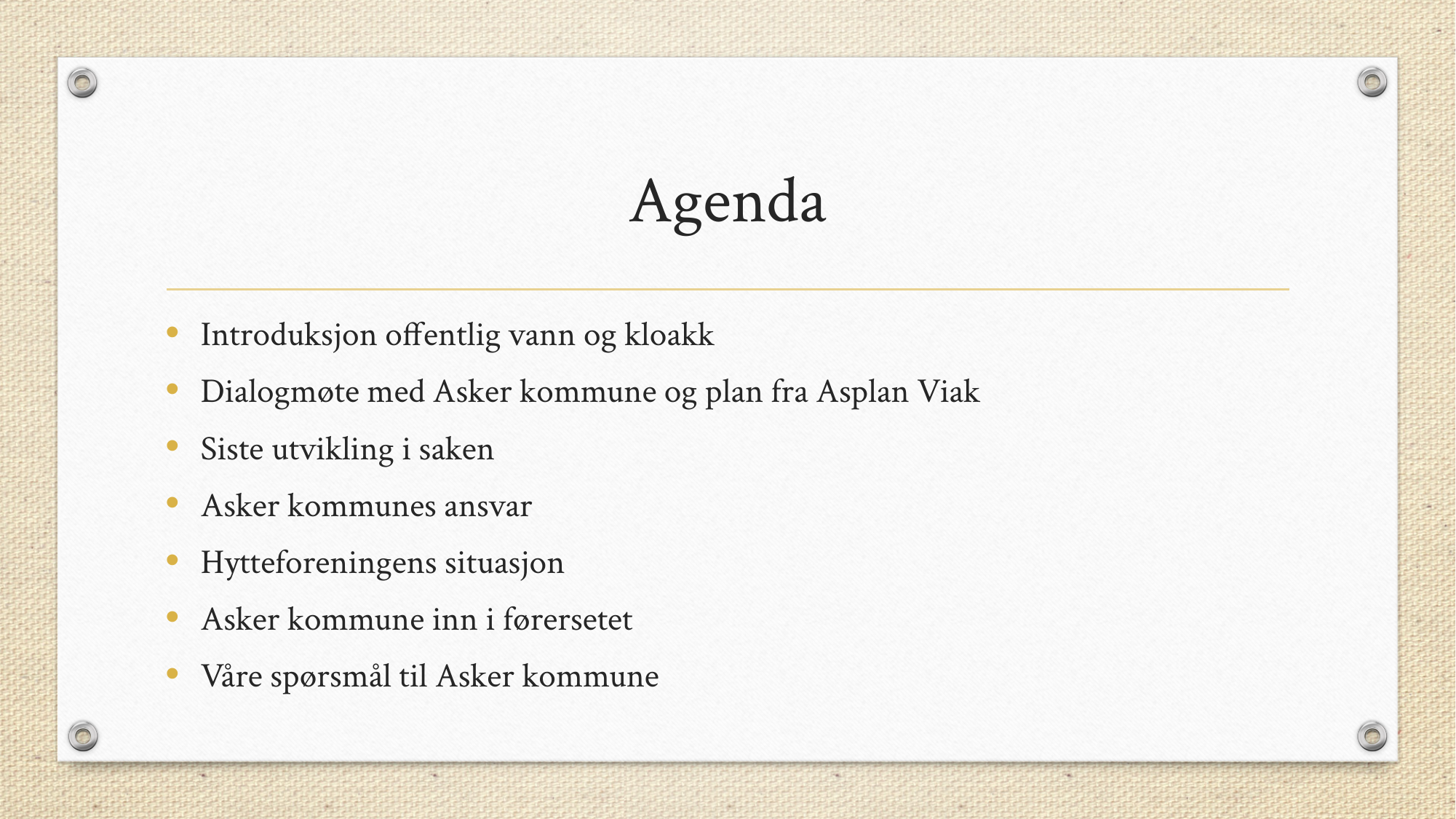

# Agenda
Introduksjon offentlig vann og kloakk
Dialogmøte med Asker kommune og plan fra Asplan Viak
Siste utvikling i saken
Asker kommunes ansvar
Hytteforeningens situasjon
Asker kommune inn i førersetet
Våre spørsmål til Asker kommune